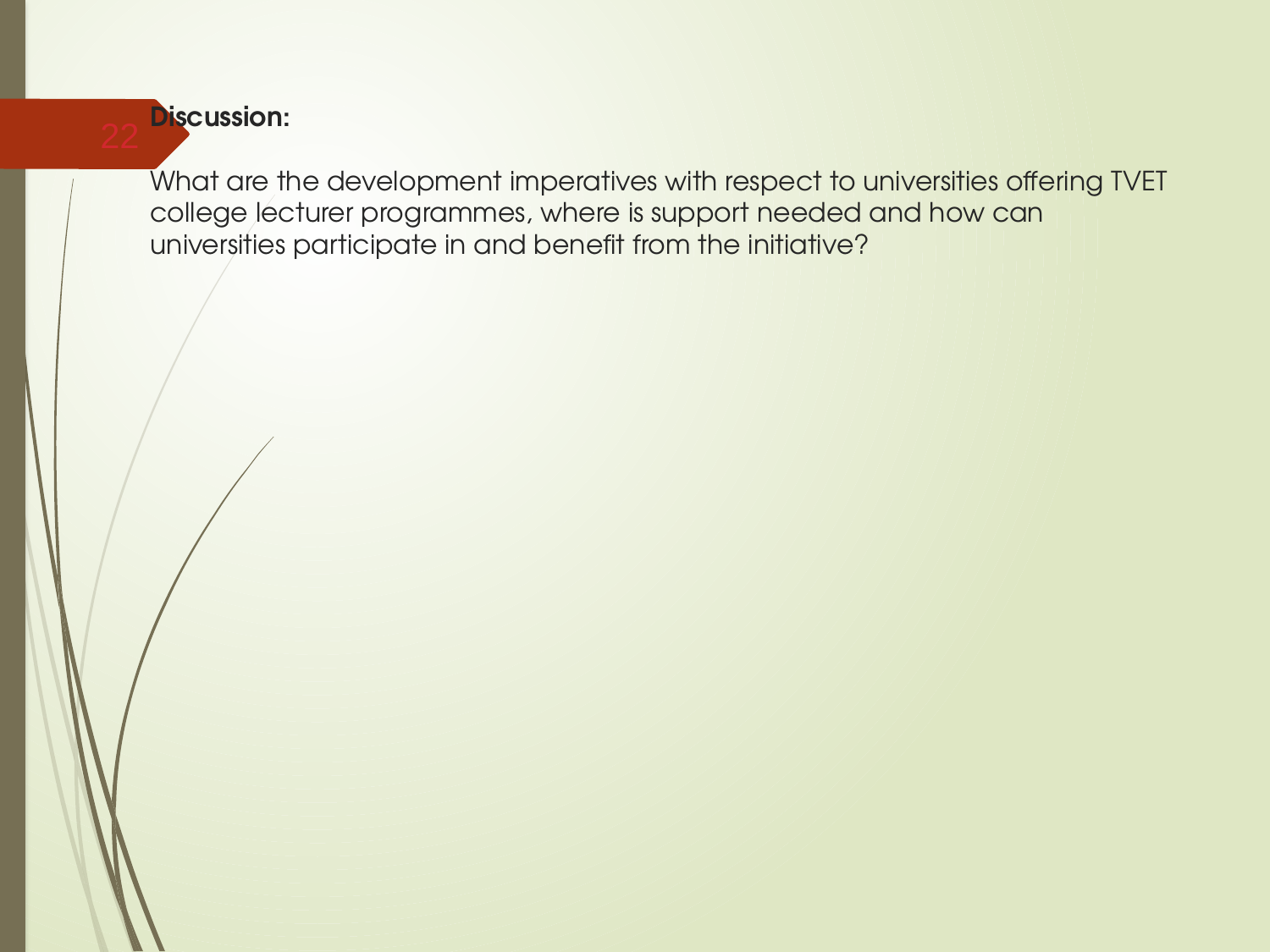

# Discussion: What are the development imperatives with respect to universities offering TVET college lecturer programmes, where is support needed and how can universities participate in and benefit from the initiative?
22